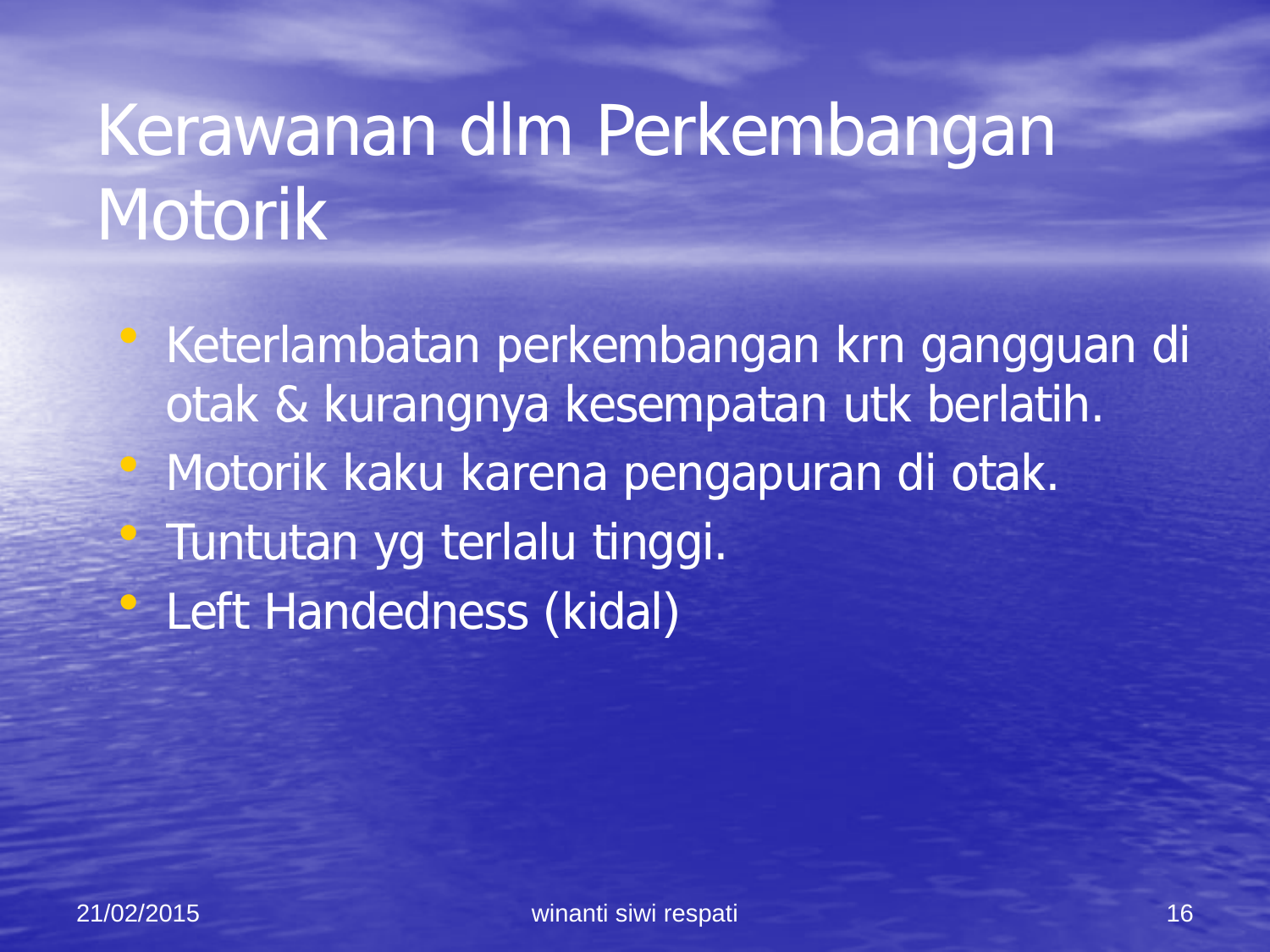

# Kerawanan dlm Perkembangan Motorik
Keterlambatan perkembangan krn gangguan di otak & kurangnya kesempatan utk berlatih.
Motorik kaku karena pengapuran di otak.
Tuntutan yg terlalu tinggi.
Left Handedness (kidal)
21/02/2015
winanti siwi respati
16